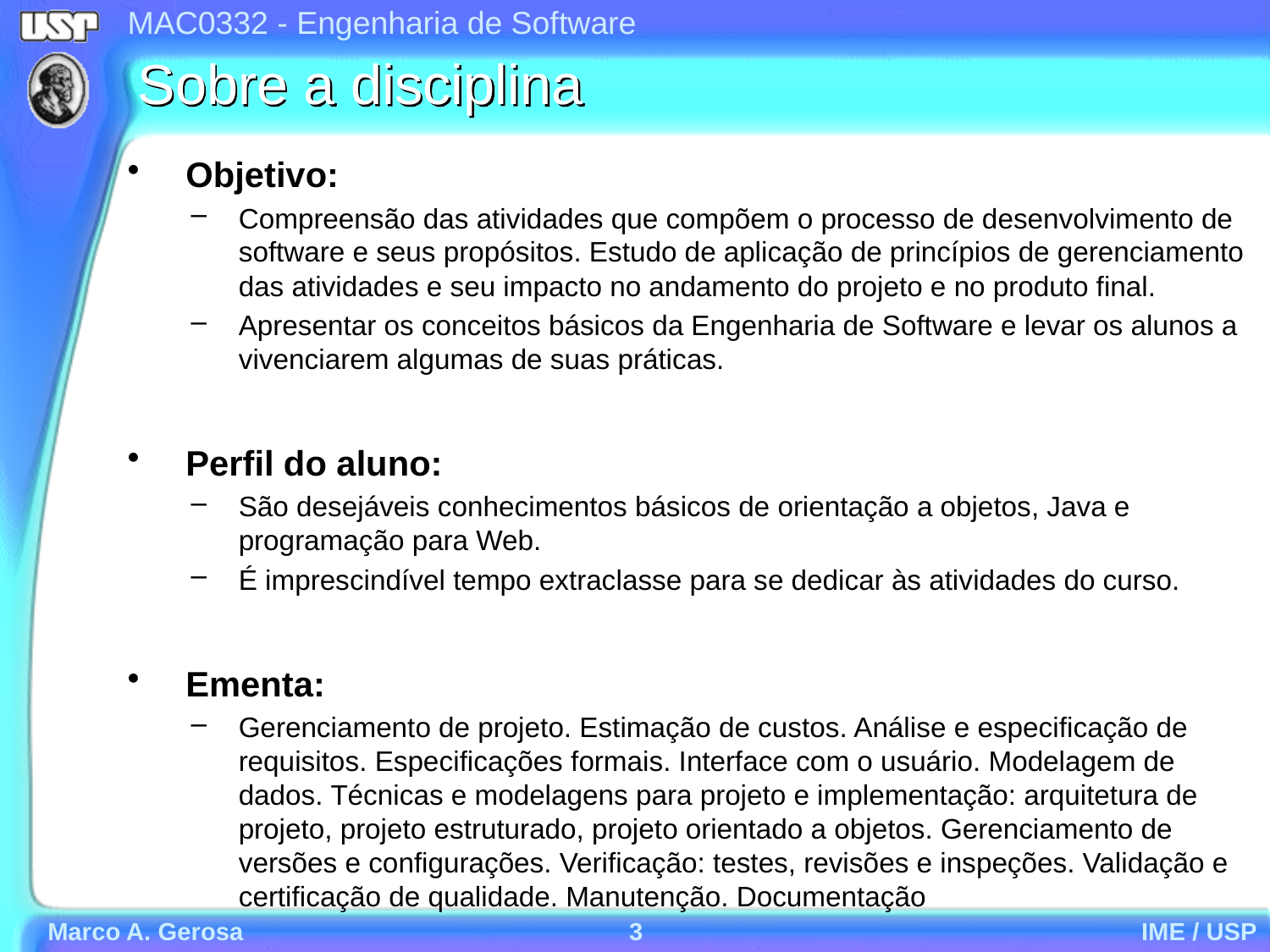

# Sobre a disciplina
Objetivo:
Compreensão das atividades que compõem o processo de desenvolvimento de software e seus propósitos. Estudo de aplicação de princípios de gerenciamento das atividades e seu impacto no andamento do projeto e no produto final.
Apresentar os conceitos básicos da Engenharia de Software e levar os alunos a vivenciarem algumas de suas práticas.

Perfil do aluno:
São desejáveis conhecimentos básicos de orientação a objetos, Java e programação para Web.
É imprescindível tempo extraclasse para se dedicar às atividades do curso.

Ementa:
Gerenciamento de projeto. Estimação de custos. Análise e especificação de requisitos. Especificações formais. Interface com o usuário. Modelagem de dados. Técnicas e modelagens para projeto e implementação: arquitetura de projeto, projeto estruturado, projeto orientado a objetos. Gerenciamento de versões e configurações. Verificação: testes, revisões e inspeções. Validação e certificação de qualidade. Manutenção. Documentação
Marco A. Gerosa
3
IME / USP